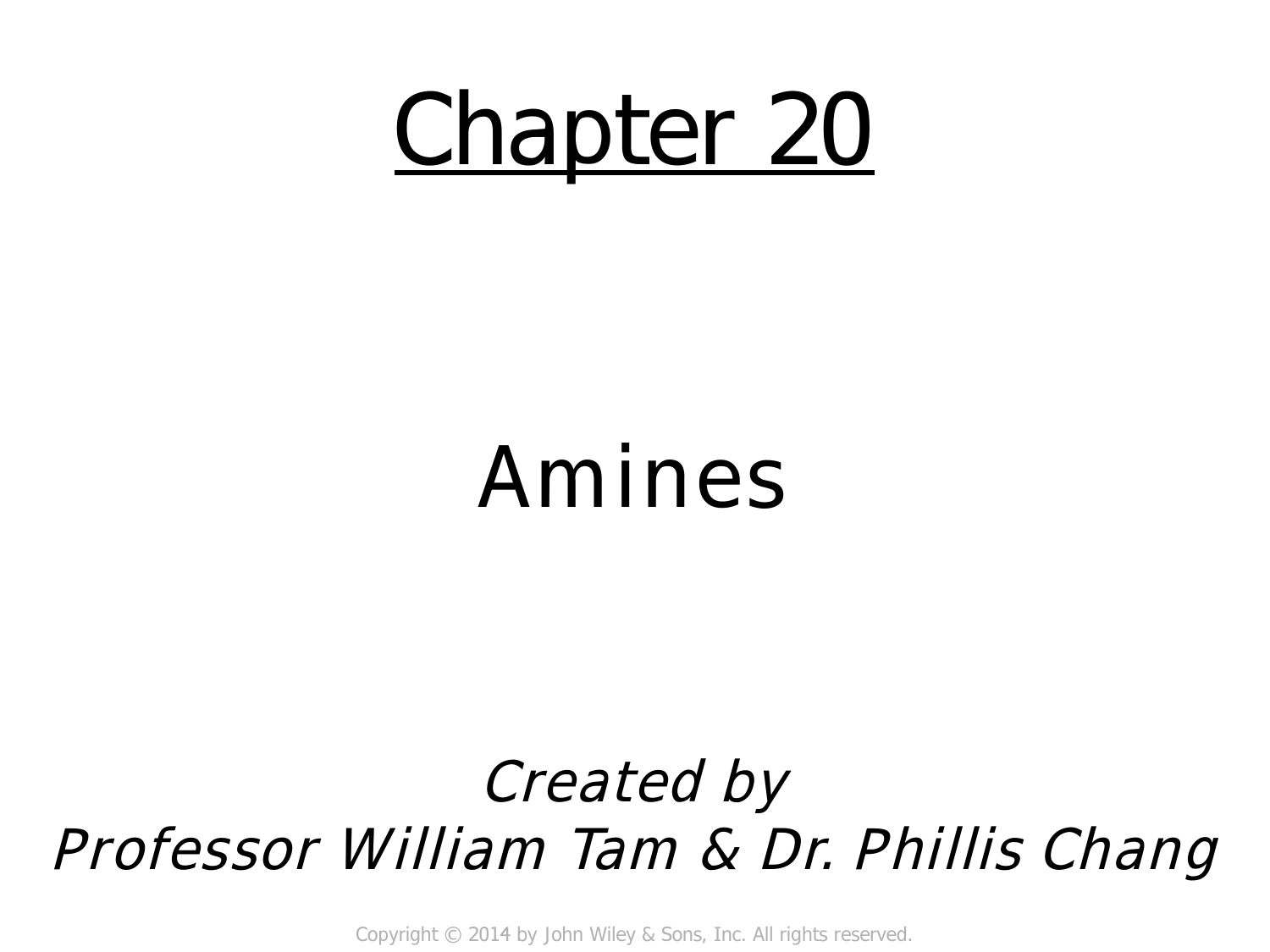

# Chapter 20

Amines
Copyright © 2014 by John Wiley & Sons, Inc. All rights reserved.